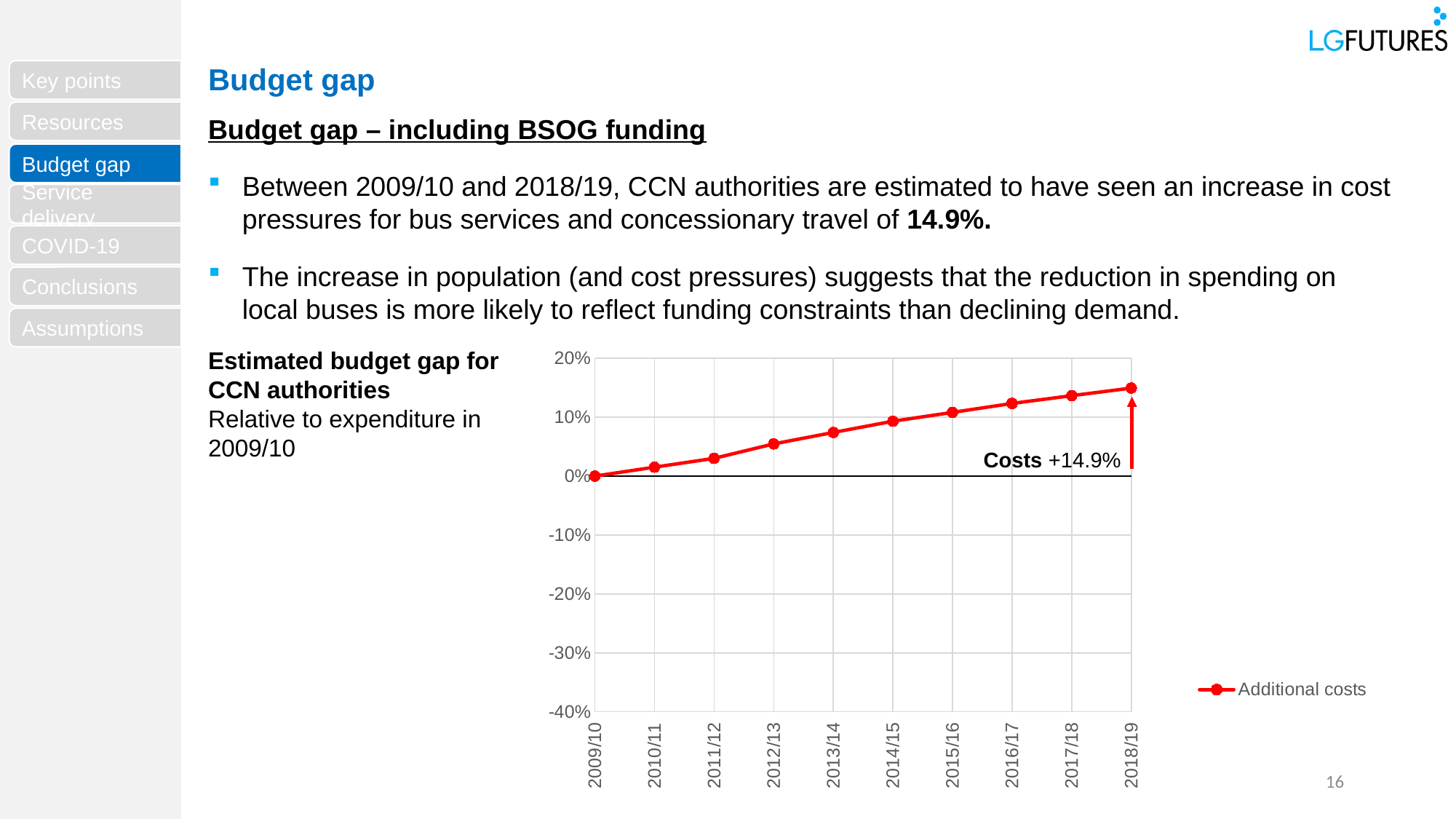

Budget gap
Budget gap – including BSOG funding
Between 2009/10 and 2018/19, CCN authorities are estimated to have seen an increase in cost pressures for bus services and concessionary travel of 14.9%.
The increase in population (and cost pressures) suggests that the reduction in spending on local buses is more likely to reflect funding constraints than declining demand.
Budget gap
Estimated budget gap for CCN authorities
Relative to expenditure in 2009/10

### Chart

| Category | Additional costs |
|---|---|
| 2009/10 | 0.0 |
| 2010/11 | 0.015142824579681857 |
| 2011/12 | 0.030143628292575997 |
| 2012/13 | 0.0546610713402953 |
| 2013/14 | 0.07402317390488689 |
| 2014/15 | 0.09308439638968169 |
| 2015/16 | 0.10813105578070314 |
| 2016/17 | 0.12331190226723243 |
| 2017/18 | 0.1364892663131867 |
| 2018/19 | 0.1493654177921302 |
Costs +14.9%
16